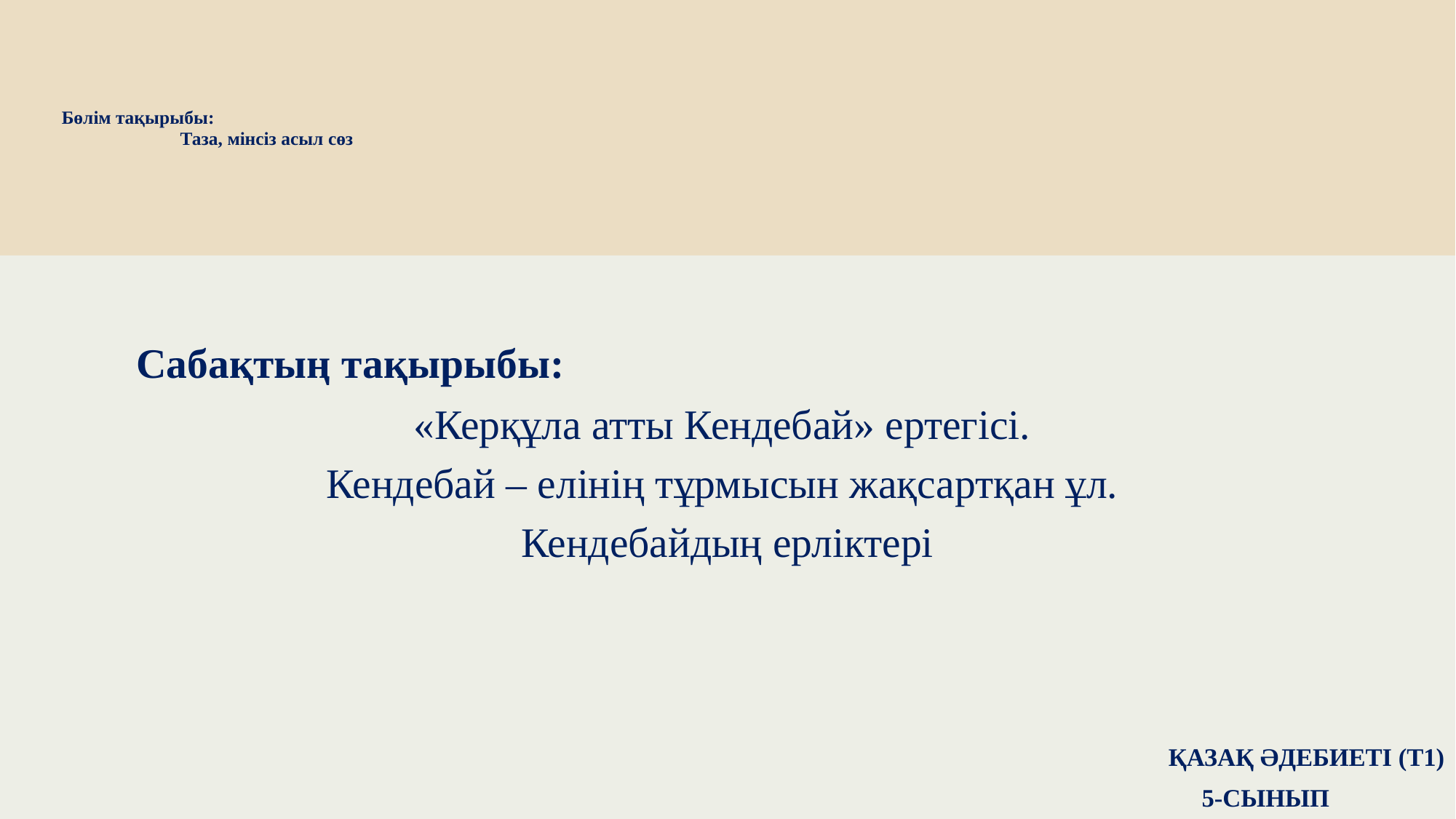

# Бөлім тақырыбы: Таза, мінсіз асыл сөз

          Сабақтың тақырыбы:
«Керқұла атты Кендебай» ертегісі.
Кендебай – елінің тұрмысын жақсартқан ұл.
Кендебайдың ерліктері

ҚАЗАҚ ӘДЕБИЕТІ (Т1)
                                                                                                                                                                         5-СЫНЫП